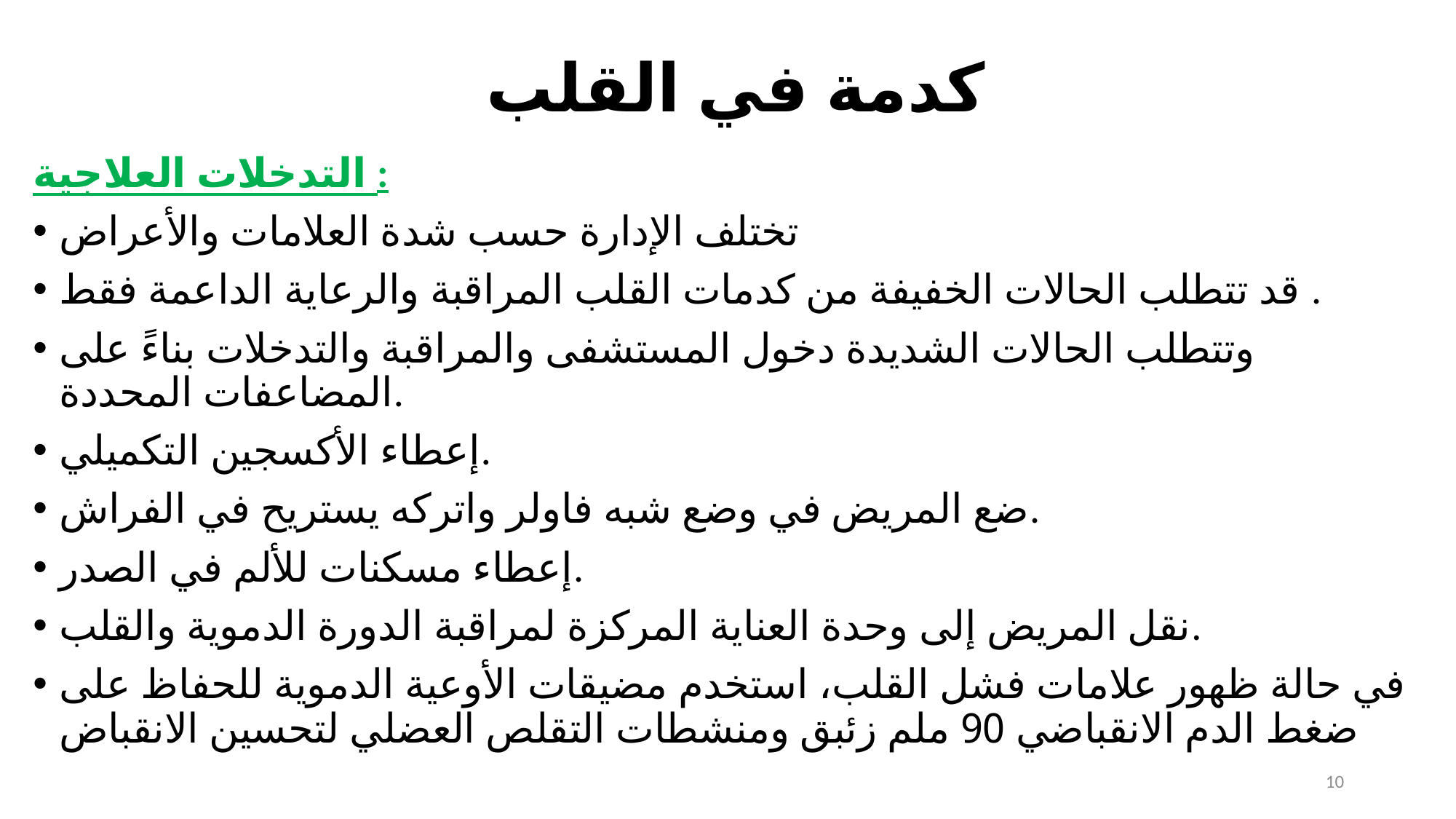

# كدمة في القلب
التدخلات العلاجية :
تختلف الإدارة حسب شدة العلامات والأعراض
قد تتطلب الحالات الخفيفة من كدمات القلب المراقبة والرعاية الداعمة فقط .
وتتطلب الحالات الشديدة دخول المستشفى والمراقبة والتدخلات بناءً على المضاعفات المحددة.
إعطاء الأكسجين التكميلي.
ضع المريض في وضع شبه فاولر واتركه يستريح في الفراش.
إعطاء مسكنات للألم في الصدر.
نقل المريض إلى وحدة العناية المركزة لمراقبة الدورة الدموية والقلب.
في حالة ظهور علامات فشل القلب، استخدم مضيقات الأوعية الدموية للحفاظ على ضغط الدم الانقباضي 90 ملم زئبق ومنشطات التقلص العضلي لتحسين الانقباض
10